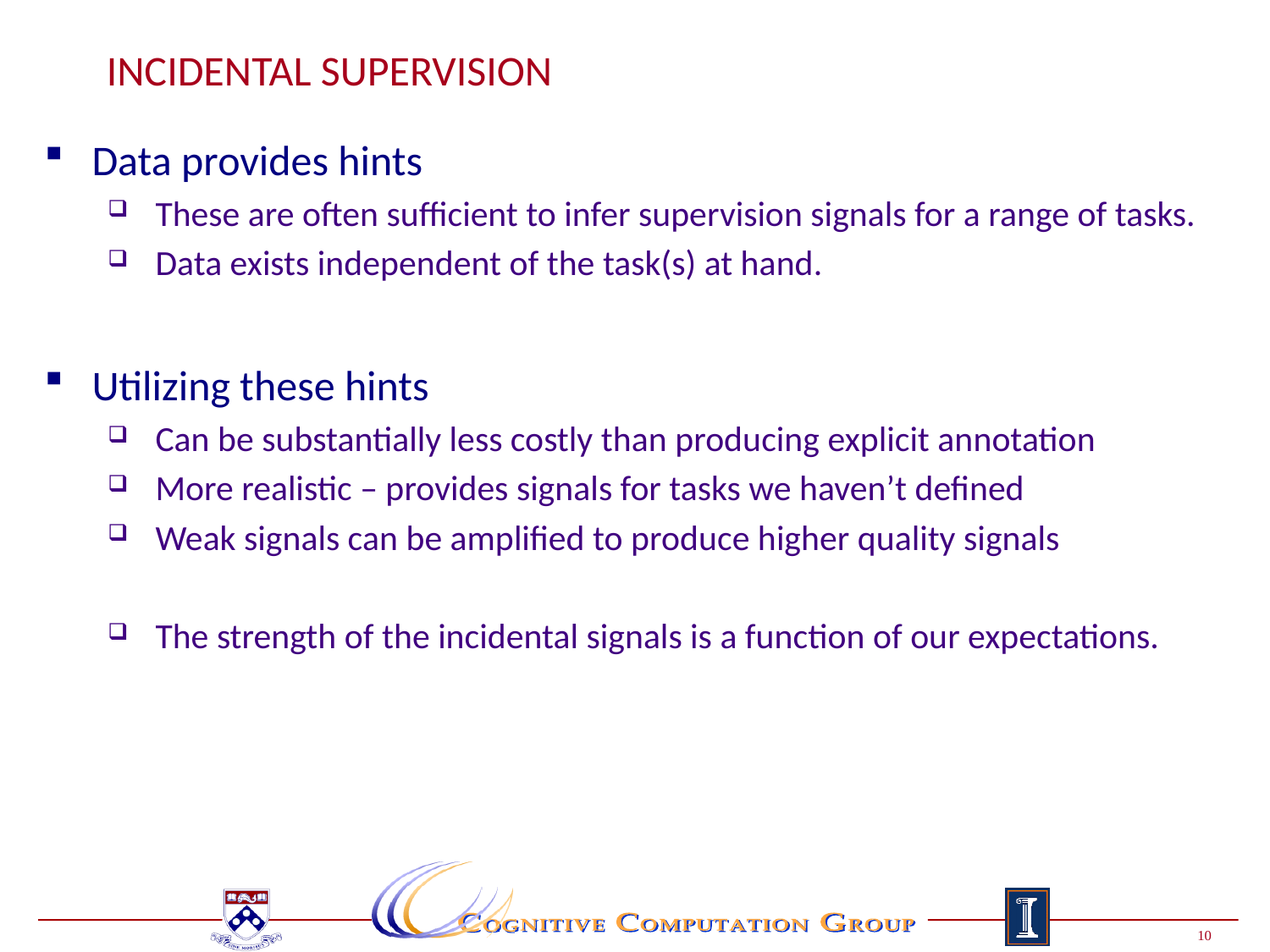

Page 10
# Incidental Supervision
Data provides hints
These are often sufficient to infer supervision signals for a range of tasks.
Data exists independent of the task(s) at hand.

Utilizing these hints
Can be substantially less costly than producing explicit annotation
More realistic – provides signals for tasks we haven’t defined
Weak signals can be amplified to produce higher quality signals

The strength of the incidental signals is a function of our expectations.